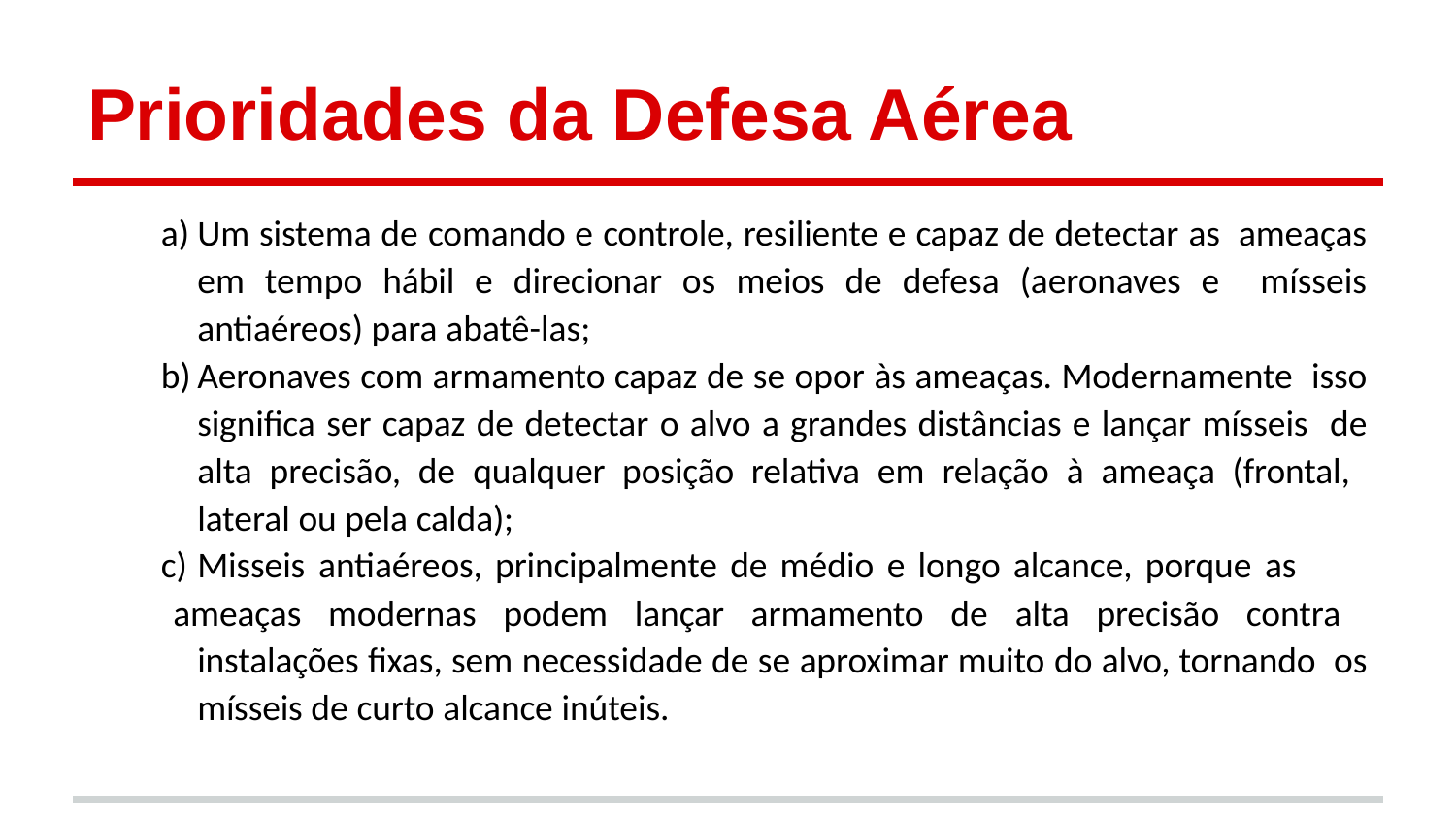

# Prioridades da Defesa Aérea
Um sistema de comando e controle, resiliente e capaz de detectar as  ameaças em tempo hábil e direcionar os meios de defesa (aeronaves e  mísseis antiaéreos) para abatê-las;
Aeronaves com armamento capaz de se opor às ameaças. Modernamente  isso significa ser capaz de detectar o alvo a grandes distâncias e lançar mísseis  de alta precisão, de qualquer posição relativa em relação à ameaça (frontal,  lateral ou pela calda);
Misseis antiaéreos, principalmente de médio e longo alcance, porque as
ameaças modernas podem lançar armamento de alta precisão contra  instalações fixas, sem necessidade de se aproximar muito do alvo, tornando  os mísseis de curto alcance inúteis.